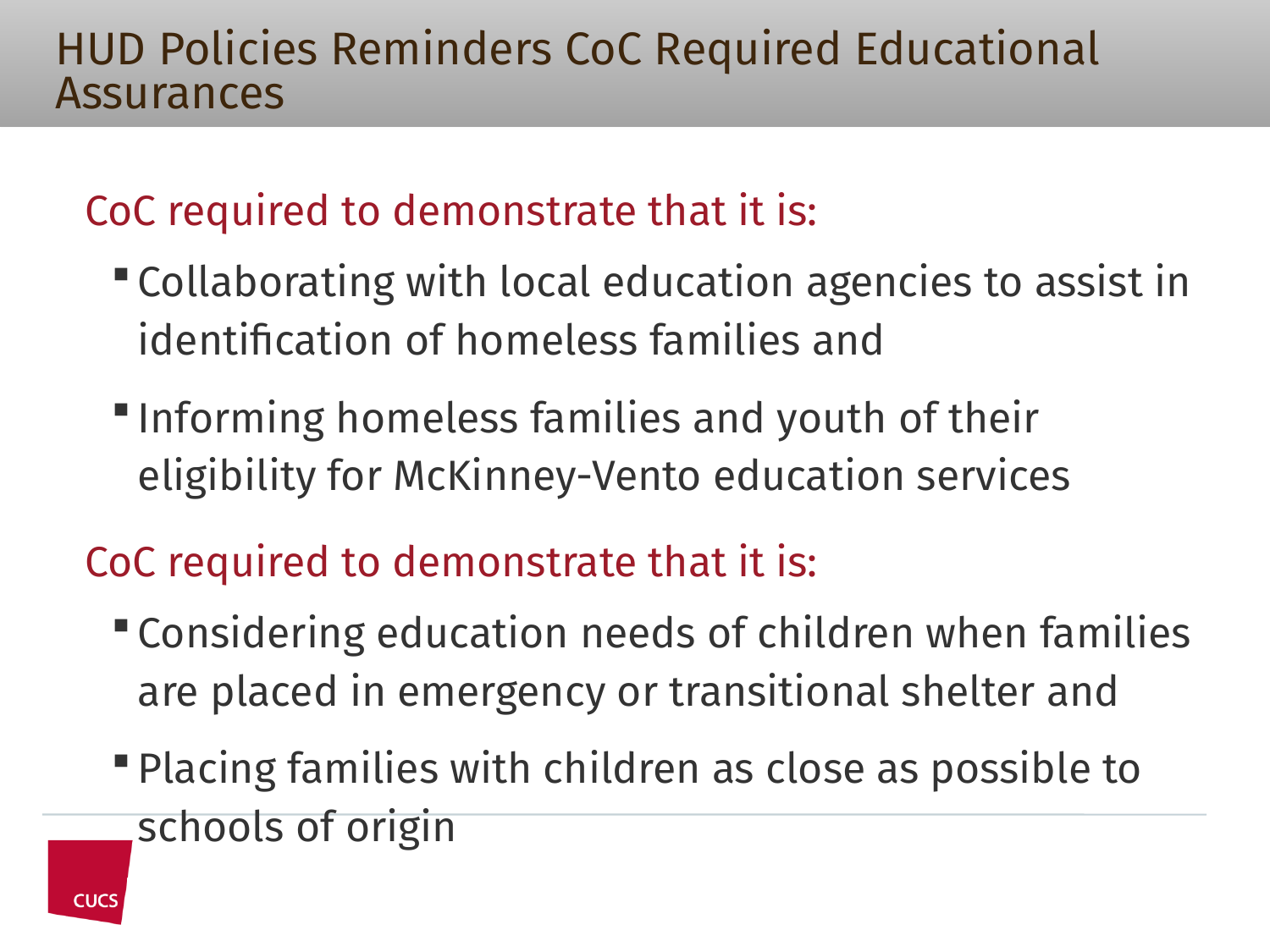

# HUD Policies Reminders CoC Required Educational Assurances
CoC required to demonstrate that it is:
Collaborating with local education agencies to assist in identification of homeless families and
Informing homeless families and youth of their eligibility for McKinney-Vento education services
CoC required to demonstrate that it is:
Considering education needs of children when families are placed in emergency or transitional shelter and
Placing families with children as close as possible to schools of origin